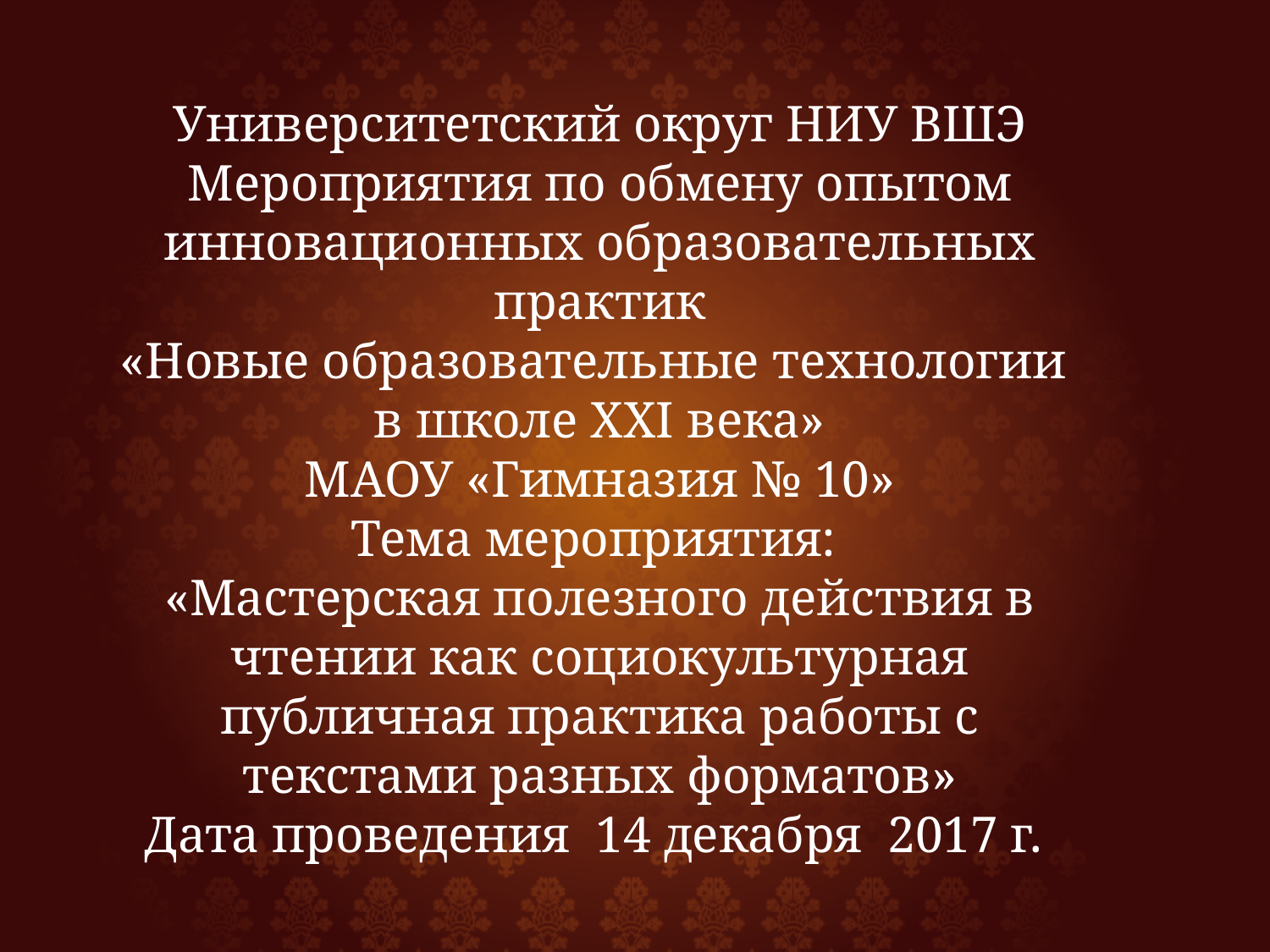

Университетский округ НИУ ВШЭ
Мероприятия по обмену опытом
инновационных образовательных практик
«Новые образовательные технологии
в школе XXI века»
МАОУ «Гимназия № 10»
Тема мероприятия:
«Мастерская полезного действия в чтении как социокультурная публичная практика работы с текстами разных форматов»
Дата проведения  14 декабря  2017 г.